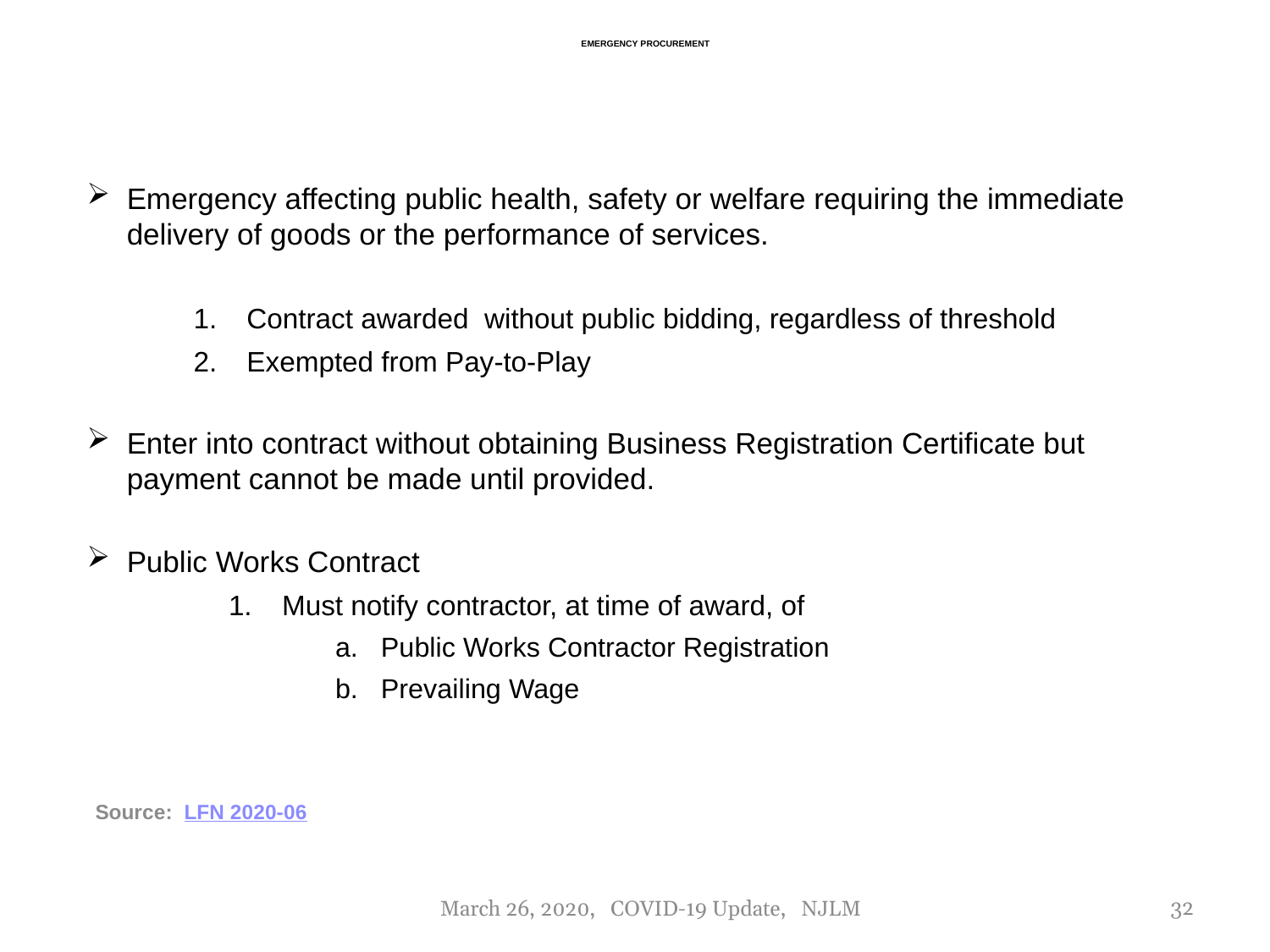

# Emergency Procurement

Emergency affecting public health, safety or welfare requiring the immediate delivery of goods or the performance of services.

Contract awarded  without public bidding, regardless of threshold
Exempted from Pay-to-Play

Enter into contract without obtaining Business Registration Certificate but payment cannot be made until provided.

Public Works Contract
1. 	Must notify contractor, at time of award, of
a.   Public Works Contractor Registration
b.   Prevailing Wage

Source:  LFN 2020-06

March 26, 2020,   COVID-19 Update,   NJLM
32